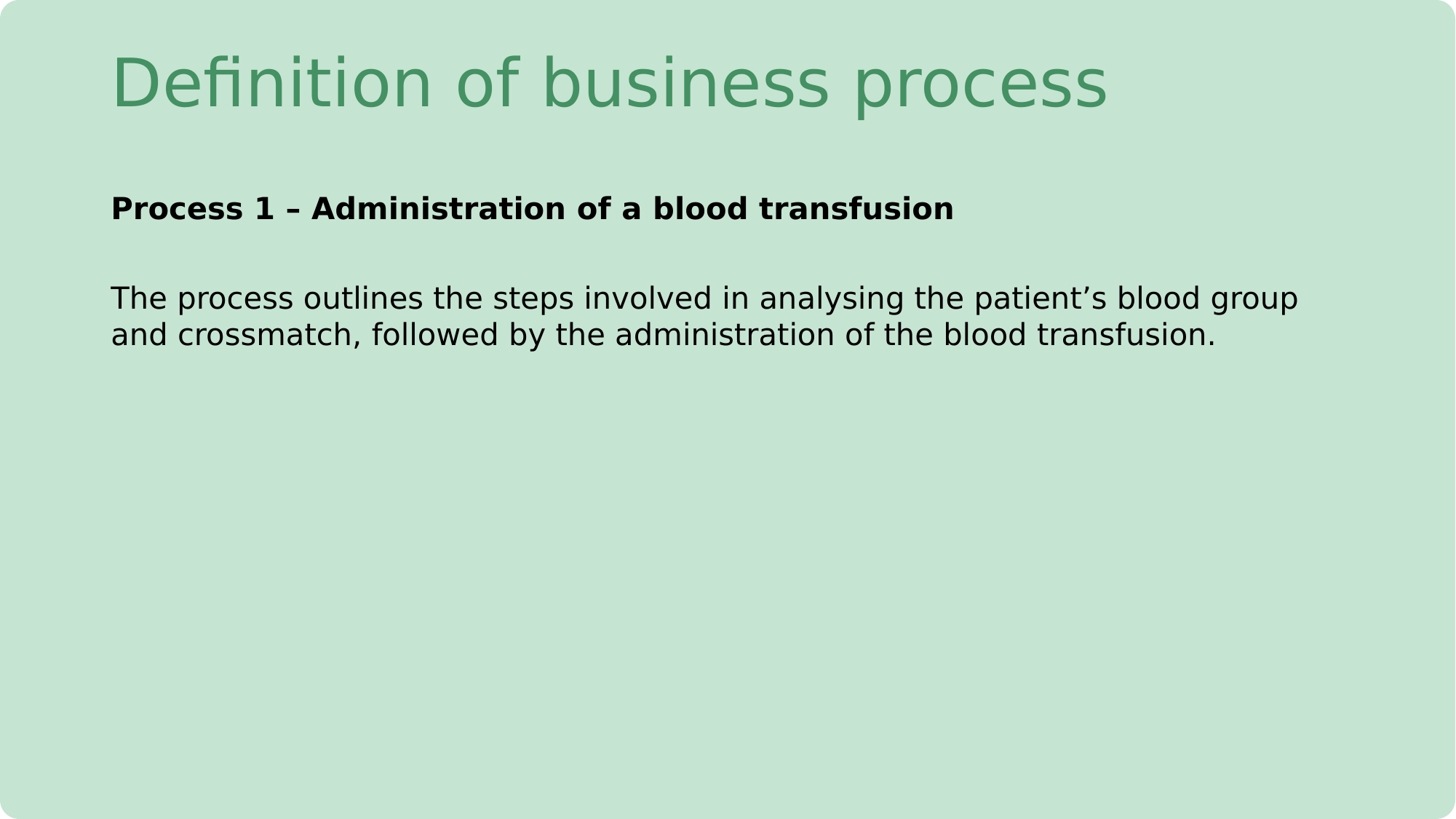

# Definition of business process
Process 1 – Administration of a blood transfusion
The process outlines the steps involved in analysing the patient’s blood group and crossmatch, followed by the administration of the blood transfusion.